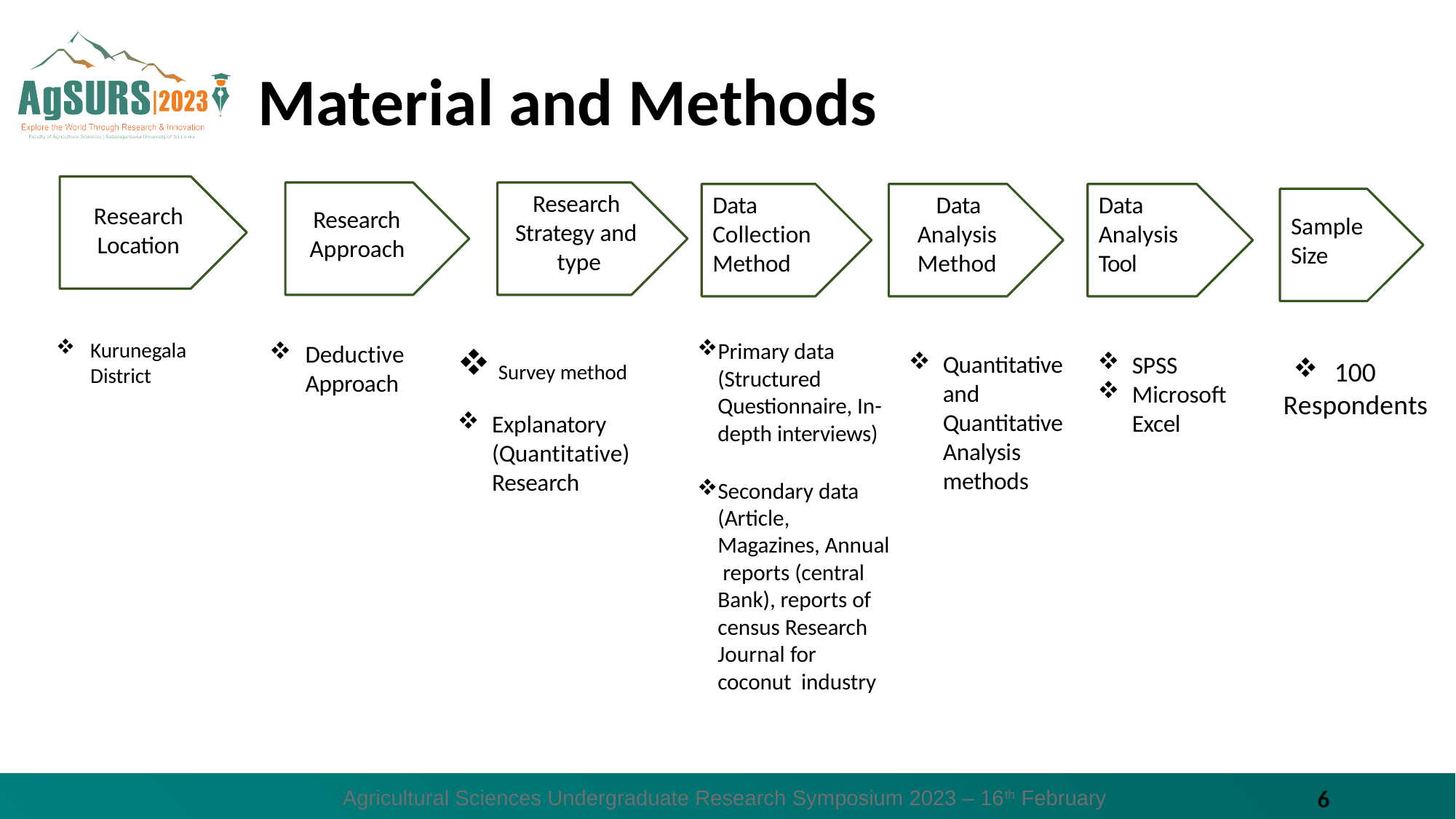

# Material and Methods

Research  Strategy and  type

Data  Collection  Method
Data  Analysis  Method
Data  Analysis  Tool
Research  Location
Research  Approach
Sample  Size
Kurunegala District
Primary data (Structured Questionnaire, In-  depth interviews)

Secondary data  (Article,  Magazines, Annual  reports (central  Bank), reports of census Research  Journal for  coconut  industry
Deductive  Approach
Survey method

Quantitative and Quantitative Analysis methods

SPSS
Microsoft  Excel
100
Respondents
Explanatory  (Quantitative)  Research
Agricultural Sciences Undergraduate Research Symposium 2023 – 16th February
6